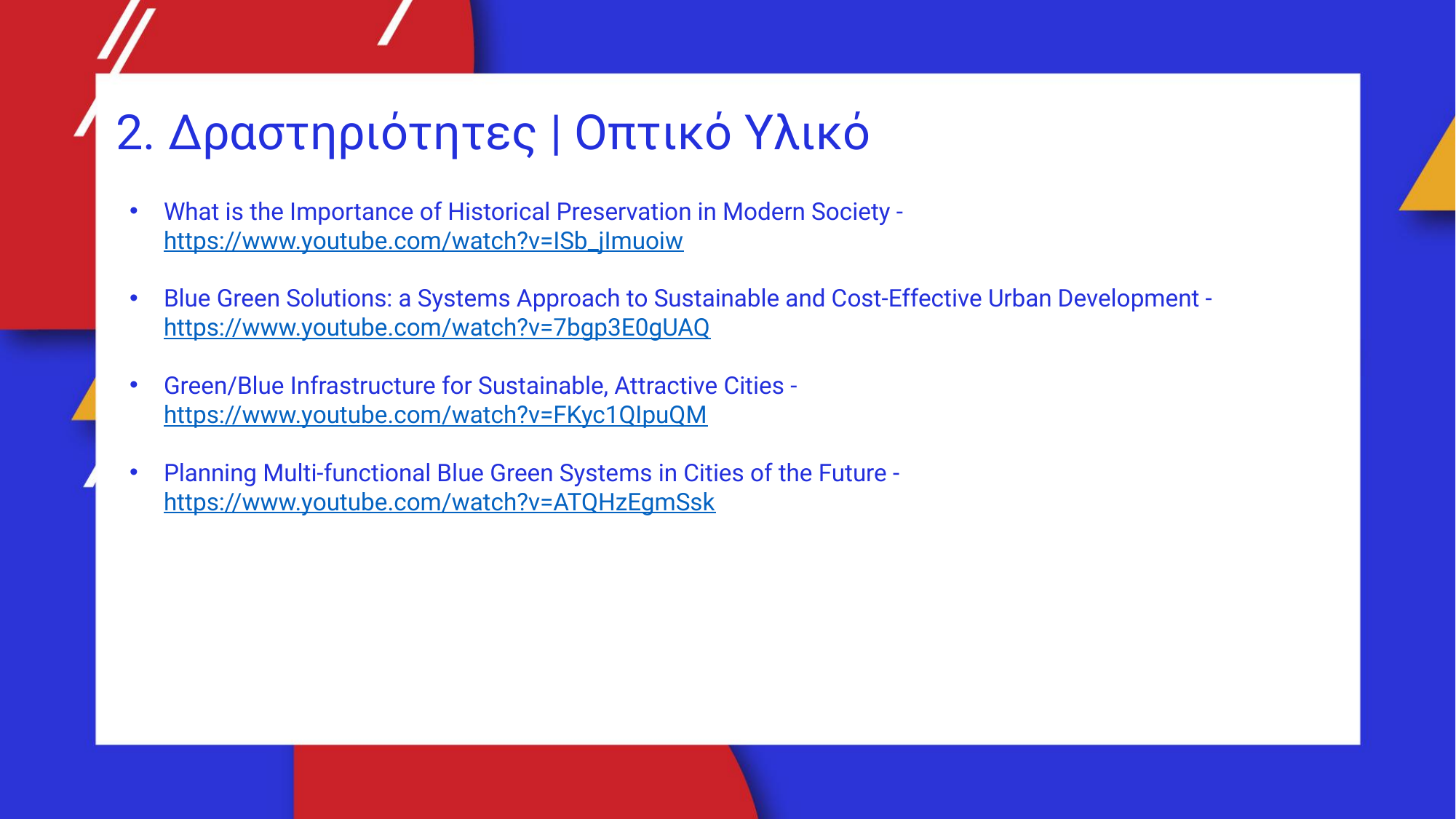

2. Δραστηριότητες | Οπτικό Υλικό

What is the Importance of Historical Preservation in Modern Society - https://www.youtube.com/watch?v=ISb_jImuoiw

Blue Green Solutions: a Systems Approach to Sustainable and Cost-Effective Urban Development - https://www.youtube.com/watch?v=7bgp3E0gUAQ
Green/Blue Infrastructure for Sustainable, Attractive Cities - https://www.youtube.com/watch?v=FKyc1QIpuQM
Planning Multi-functional Blue Green Systems in Cities of the Future - https://www.youtube.com/watch?v=ATQHzEgmSsk